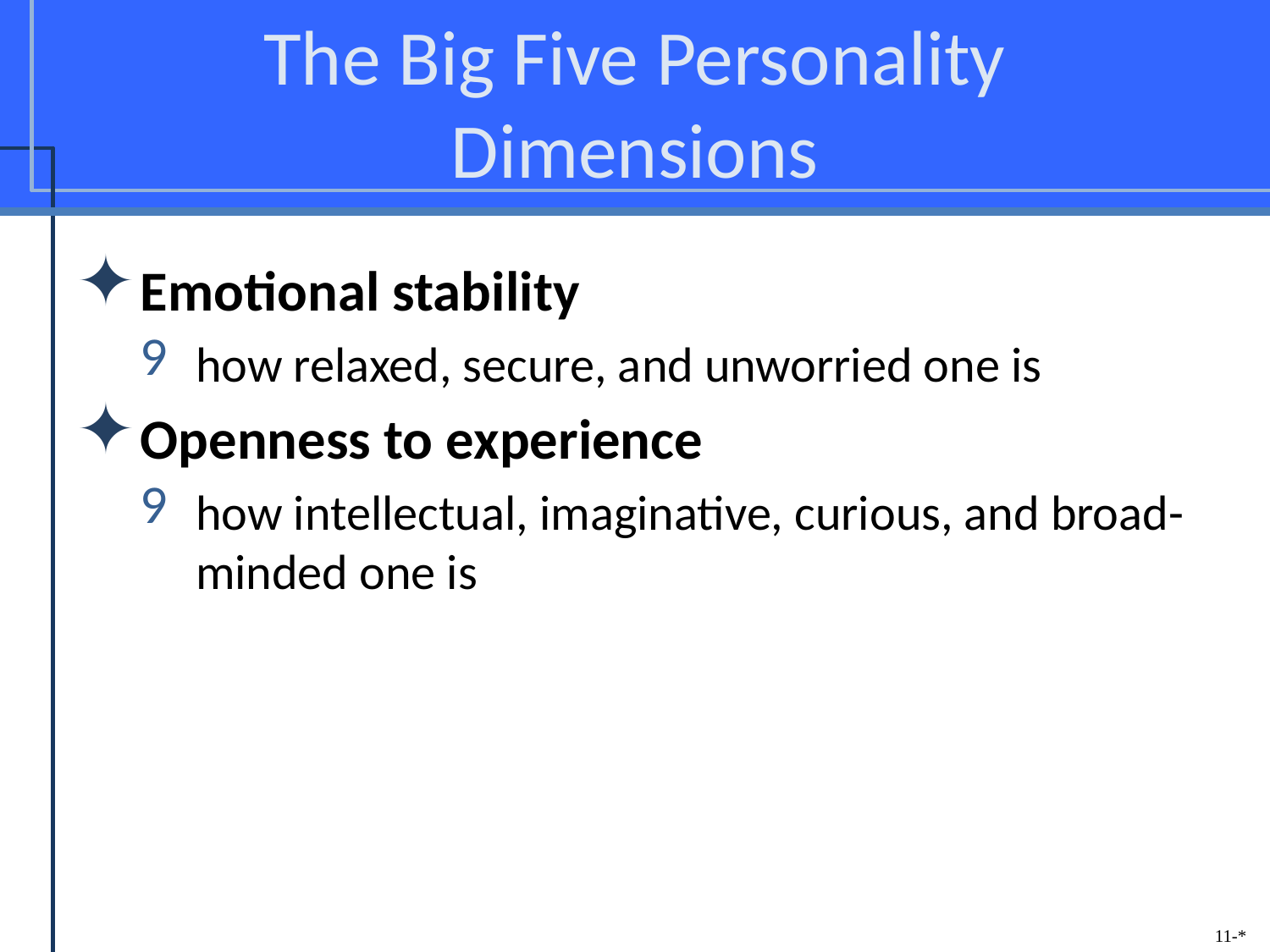

# The Big Five Personality Dimensions
Emotional stability
how relaxed, secure, and unworried one is
Openness to experience
how intellectual, imaginative, curious, and broad-minded one is